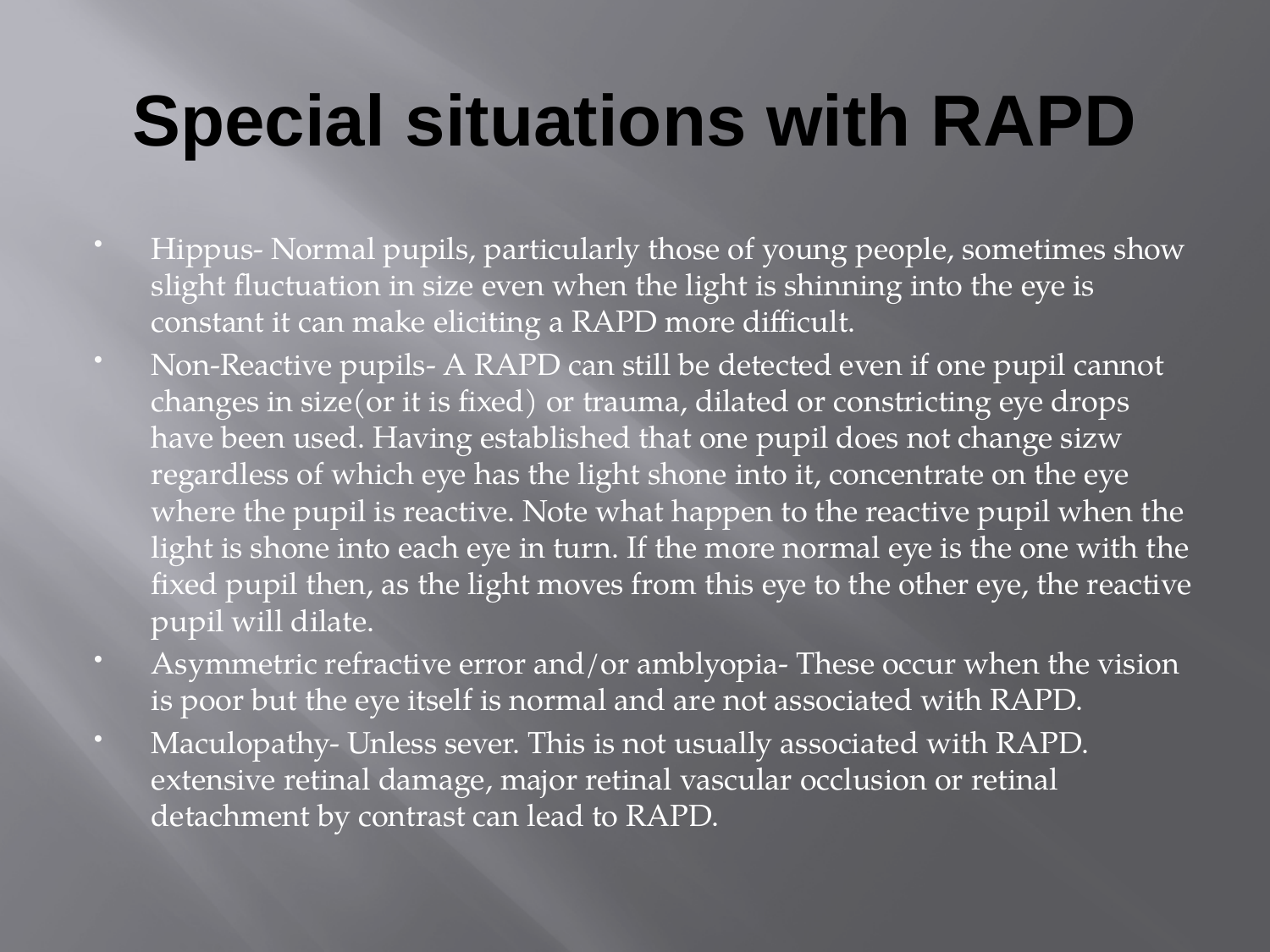

# Special situations with RAPD
Hippus- Normal pupils, particularly those of young people, sometimes show slight fluctuation in size even when the light is shinning into the eye is constant it can make eliciting a RAPD more difficult.
Non-Reactive pupils- A RAPD can still be detected even if one pupil cannot changes in size(or it is fixed) or trauma, dilated or constricting eye drops have been used. Having established that one pupil does not change sizw regardless of which eye has the light shone into it, concentrate on the eye where the pupil is reactive. Note what happen to the reactive pupil when the light is shone into each eye in turn. If the more normal eye is the one with the fixed pupil then, as the light moves from this eye to the other eye, the reactive pupil will dilate.
Asymmetric refractive error and/or amblyopia- These occur when the vision is poor but the eye itself is normal and are not associated with RAPD.
Maculopathy- Unless sever. This is not usually associated with RAPD. extensive retinal damage, major retinal vascular occlusion or retinal detachment by contrast can lead to RAPD.